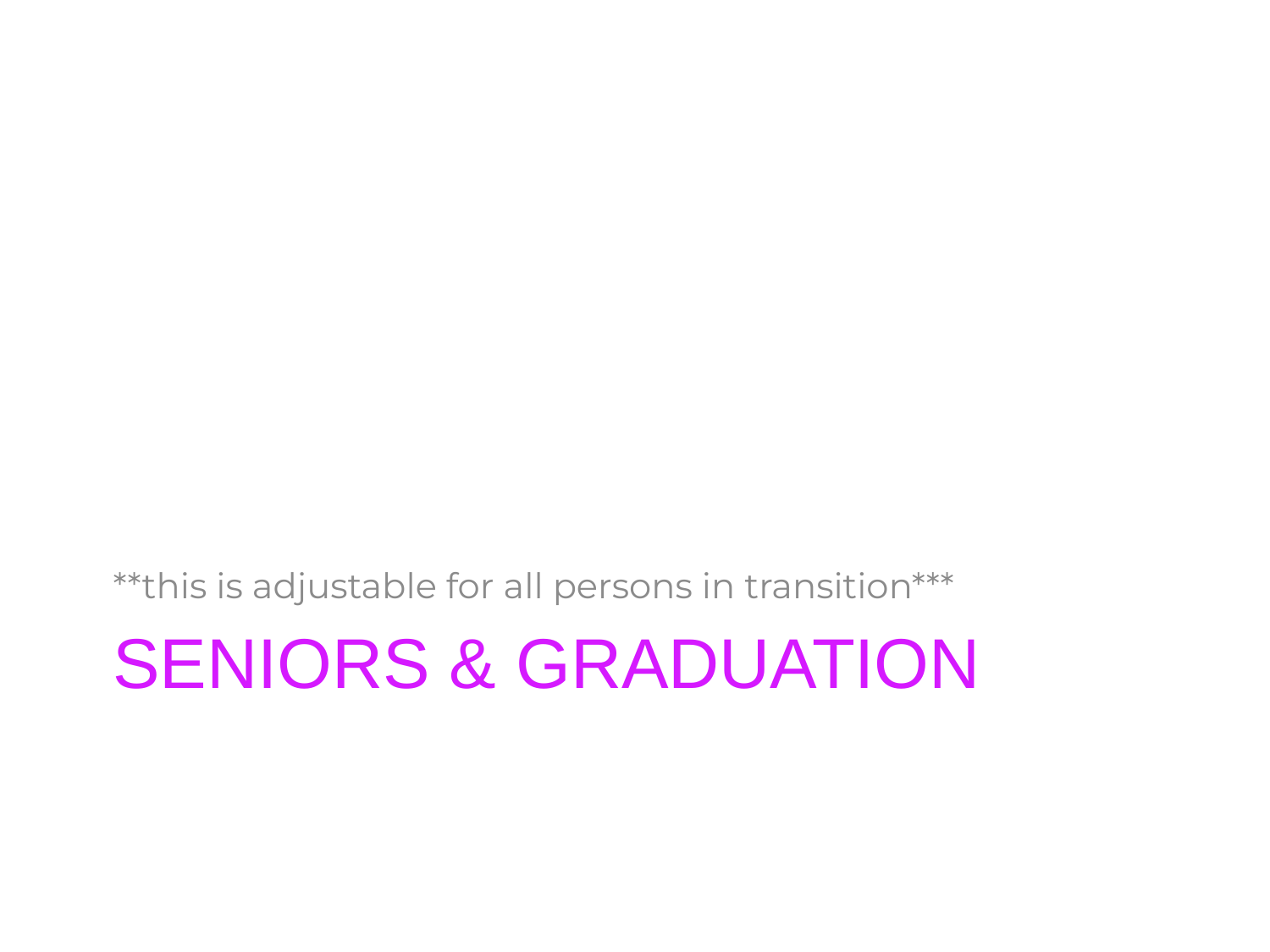

**this is adjustable for all persons in transition***
# Seniors & graduation